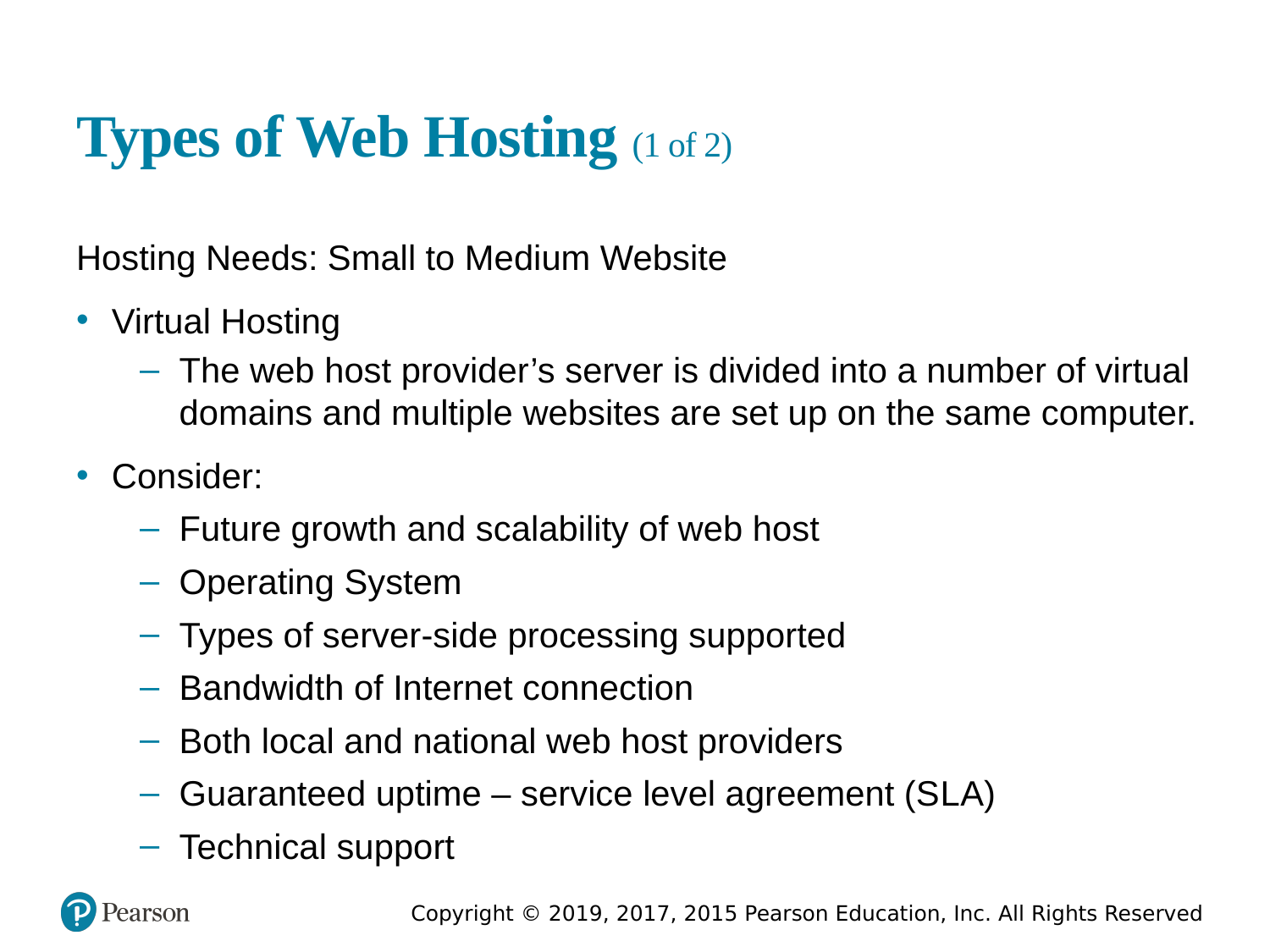

# Types of Web Hosting (1 of 2)
Hosting Needs: Small to Medium Website
Virtual Hosting
The web host provider’s server is divided into a number of virtual domains and multiple websites are set up on the same computer.
Consider:
Future growth and scalability of web host
Operating System
Types of server-side processing supported
Bandwidth of Internet connection
Both local and national web host providers
Guaranteed uptime – service level agreement (S L A)
Technical support